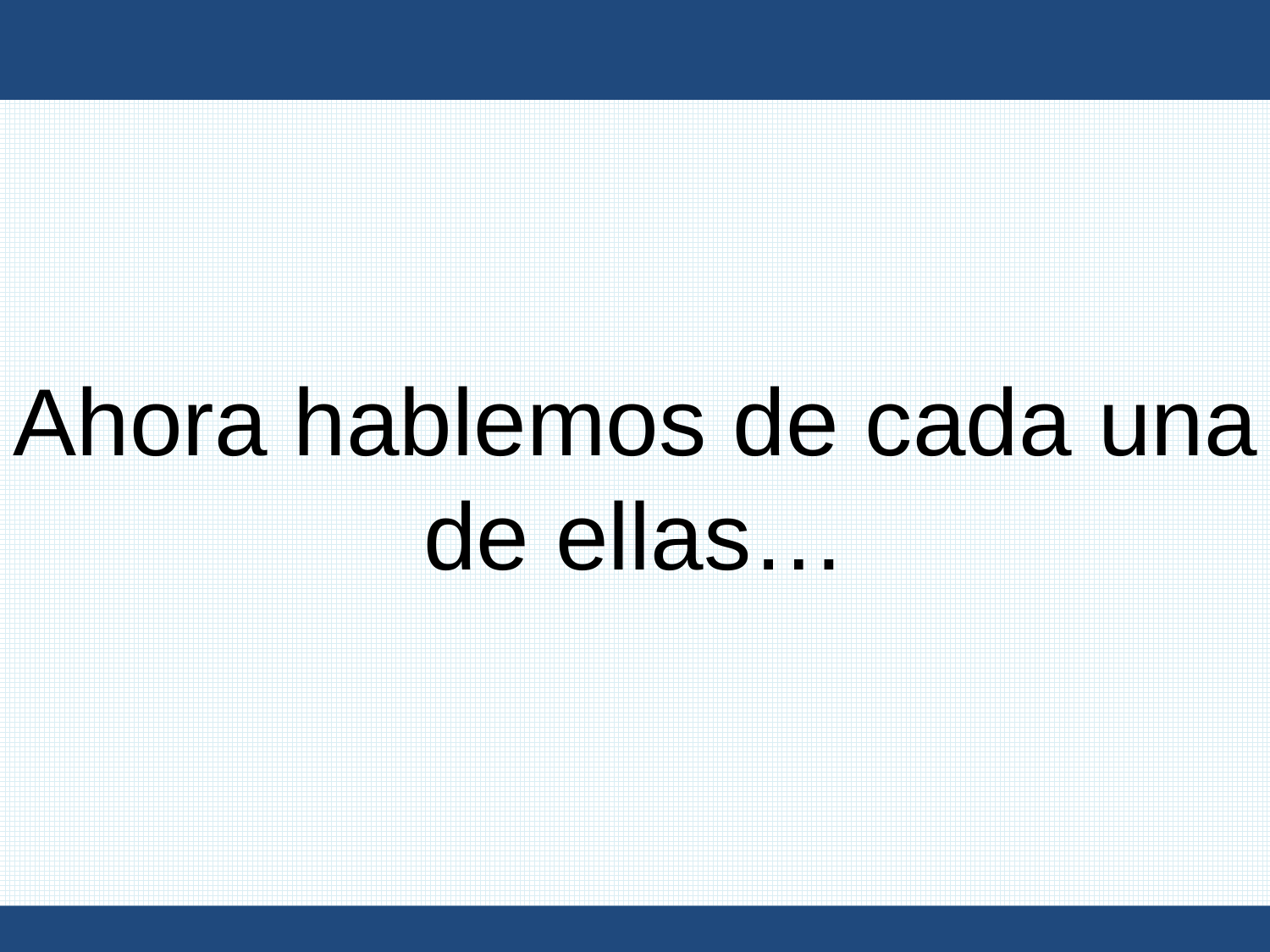

Ahora hablemos de cada una de ellas…